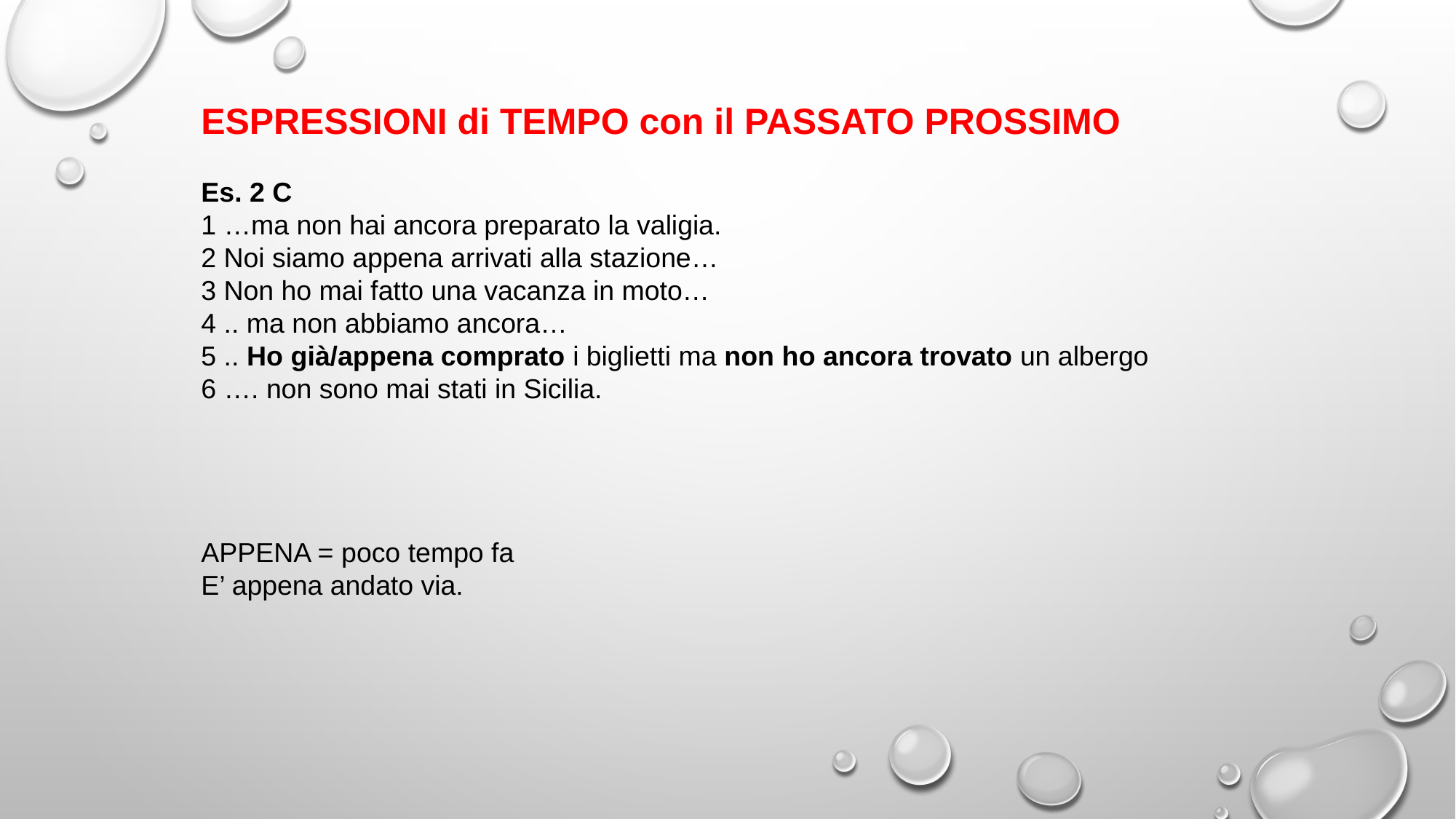

ESPRESSIONI di TEMPO con il PASSATO PROSSIMO

Es. 2 C
1 …ma non hai ancora preparato la valigia.
2 Noi siamo appena arrivati alla stazione…
3 Non ho mai fatto una vacanza in moto…
4 .. ma non abbiamo ancora…
5 .. Ho già/appena comprato i biglietti ma non ho ancora trovato un albergo
6 …. non sono mai stati in Sicilia.

APPENA = poco tempo fa
E’ appena andato via.